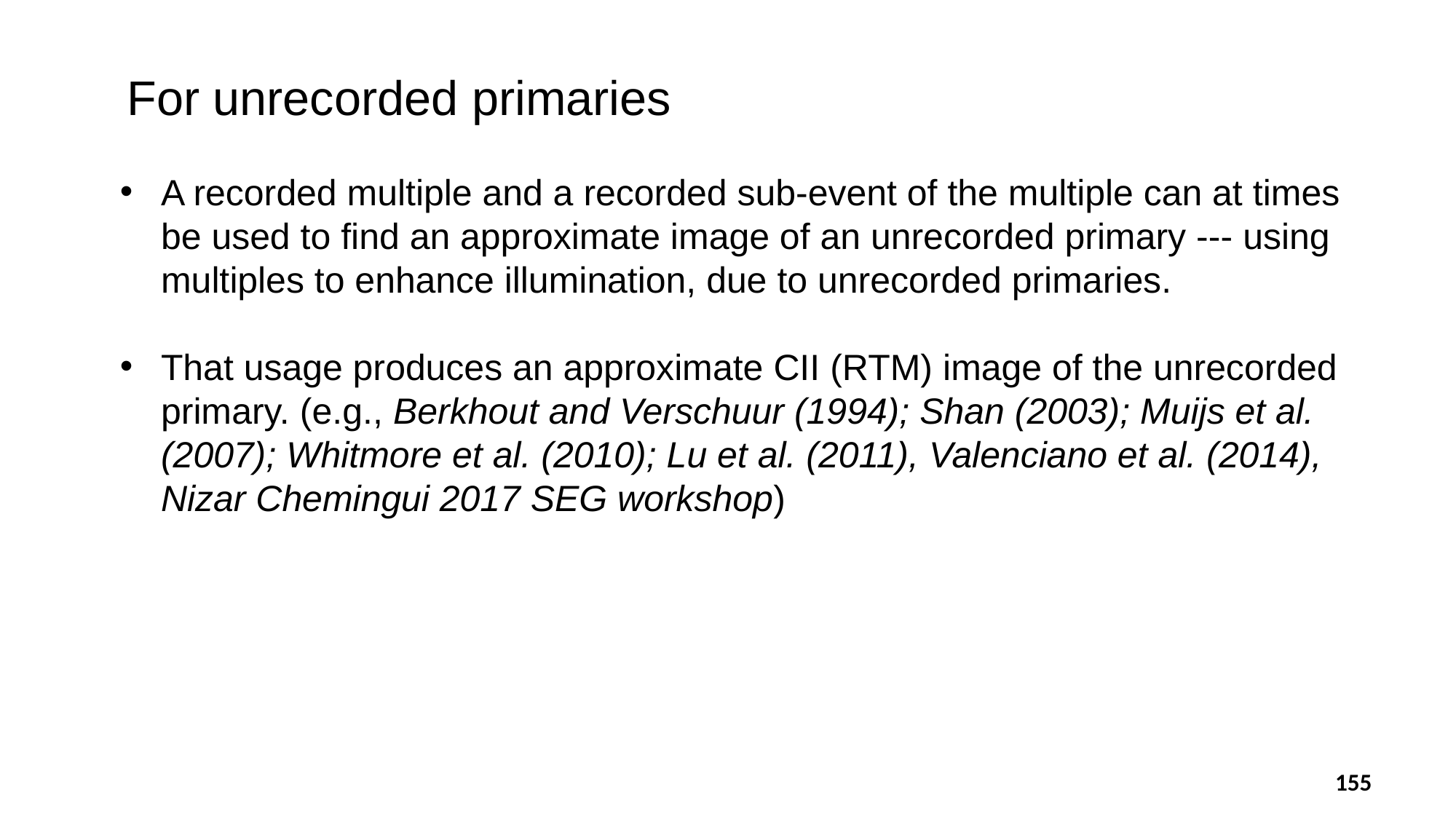

For unrecorded primaries
A recorded multiple and a recorded sub-event of the multiple can at times be used to find an approximate image of an unrecorded primary --- using multiples to enhance illumination, due to unrecorded primaries.

That usage produces an approximate CII (RTM) image of the unrecorded primary. (e.g., Berkhout and Verschuur (1994); Shan (2003); Muijs et al. (2007); Whitmore et al. (2010); Lu et al. (2011), Valenciano et al. (2014), Nizar Chemingui 2017 SEG workshop)
155